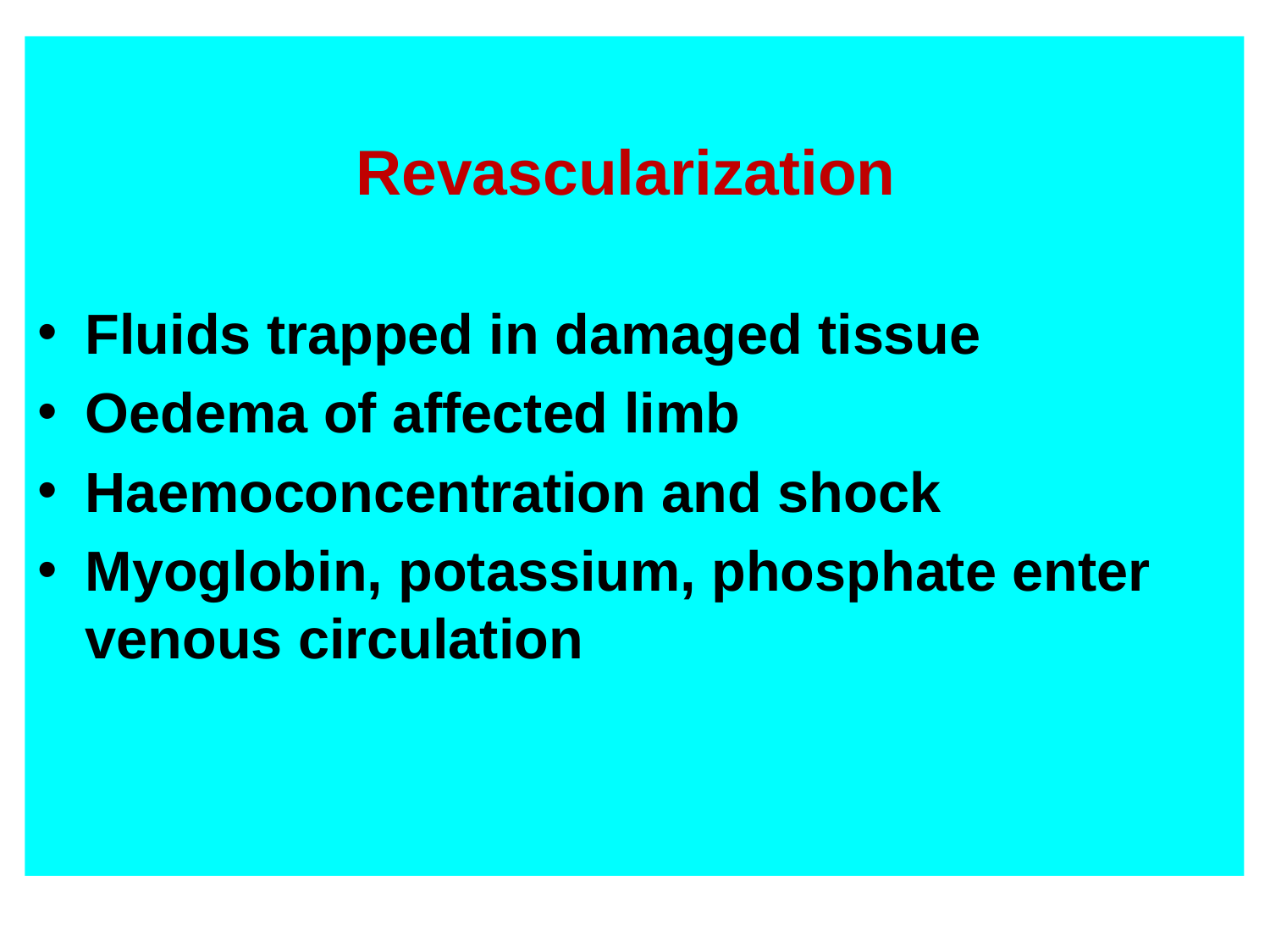

Revascularization

Fluids trapped in damaged tissue
Oedema of affected limb
Haemoconcentration and shock
Myoglobin, potassium, phosphate enter venous circulation